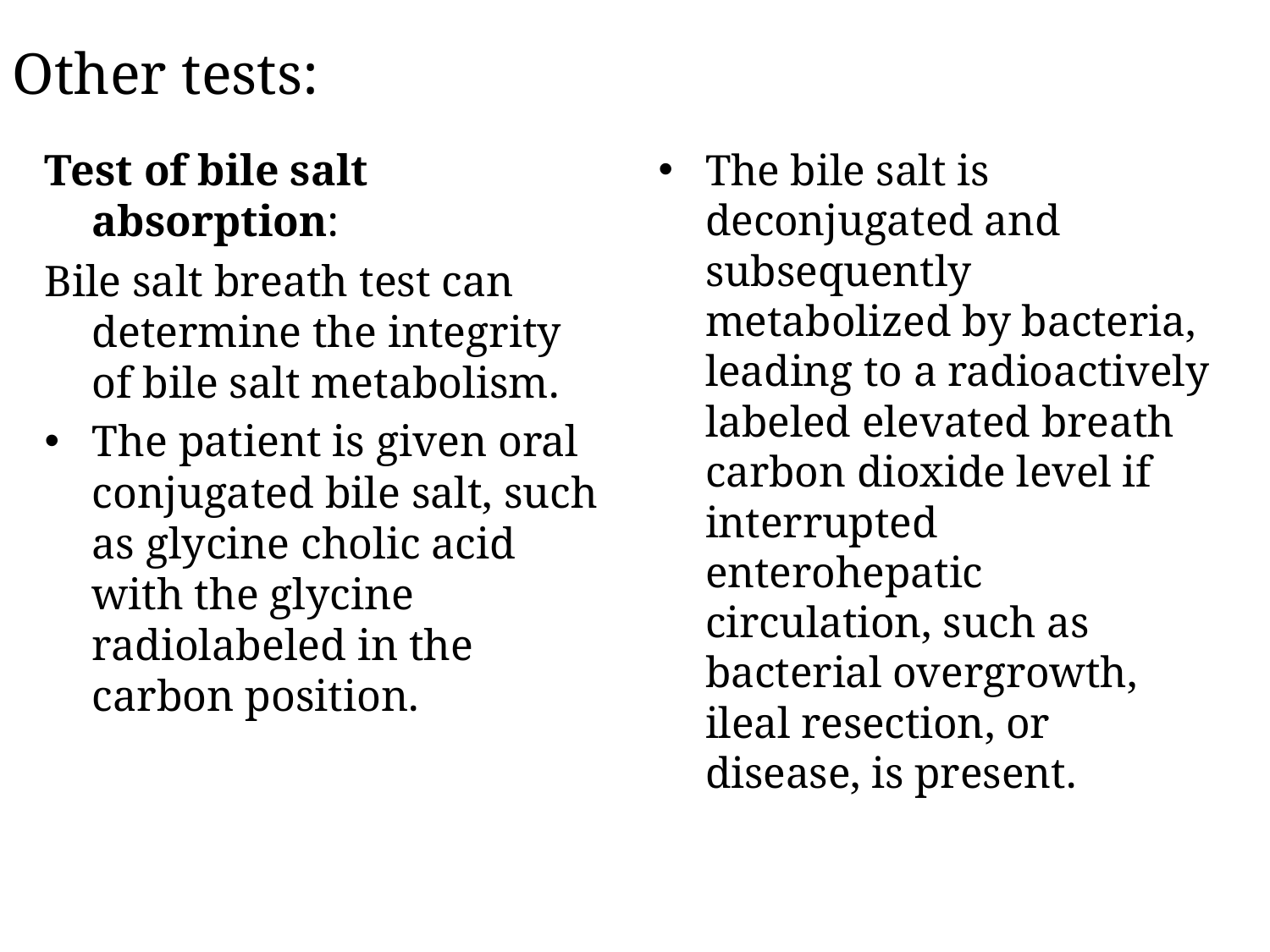

Other tests:
Test of bile salt absorption:
Bile salt breath test can determine the integrity of bile salt metabolism.
The patient is given oral conjugated bile salt, such as glycine cholic acid with the glycine radiolabeled in the carbon position.

The bile salt is deconjugated and subsequently metabolized by bacteria, leading to a radioactively labeled elevated breath carbon dioxide level if interrupted enterohepatic circulation, such as bacterial overgrowth, ileal resection, or disease, is present.